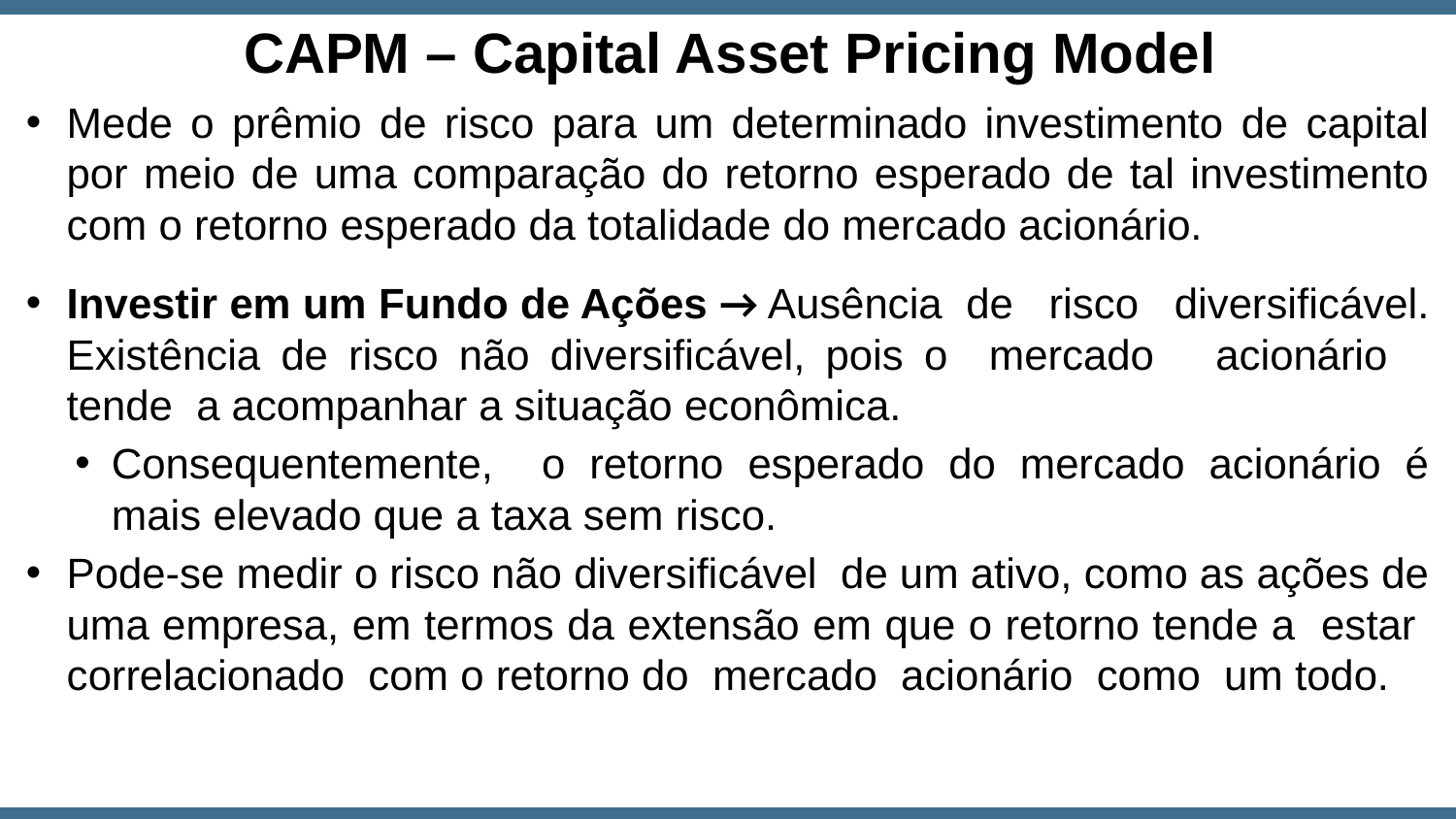

CAPM – Capital Asset Pricing Model
Mede o prêmio de risco para um determinado investimento de capital por meio de uma comparação do retorno esperado de tal investimento com o retorno esperado da totalidade do mercado acionário.

Investir em um Fundo de Ações → Ausência  de   risco   diversificável. Existência de risco não diversificável, pois o  mercado   acionário   tende  a acompanhar a situação econômica.
Consequentemente,  o retorno esperado do mercado acionário é mais elevado que a taxa sem risco.
Pode-se medir o risco não diversificável  de um ativo, como as ações de uma empresa, em termos da extensão em que o retorno tende a  estar  correlacionado  com o retorno do  mercado  acionário  como  um todo.